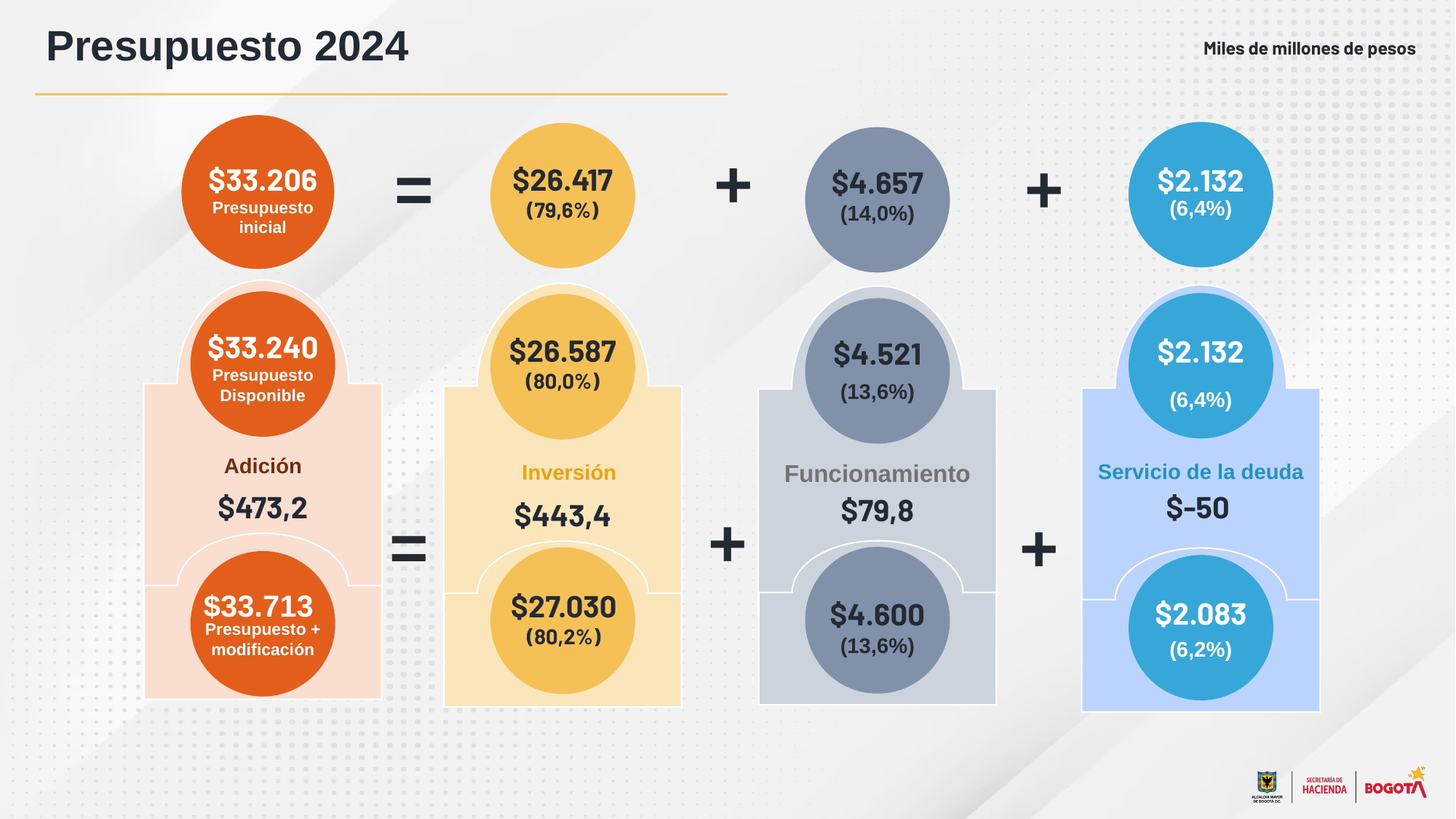

Presupuesto 2024
Miles de millones de pesos

+
=
+
$33.206
Presupuesto inicial

$26.417
(79,6%)
$2.132
$4.657
(14,0%)
(6,4%)​

$33.240
Presupuesto Disponible

$26.587
(80,0%)
$2.132
$4.521
(13,6%)​
(6,4%)​
Adición​
Servicio de la deuda
Funcionamiento
Inversión
$473,2
$-50
$79,8
$443,4
+
=
+

$33.713

$27.030
(80,2%)
$2.083
$4.600
Presupuesto + modificación
(13,6%)​
(6,2%)​